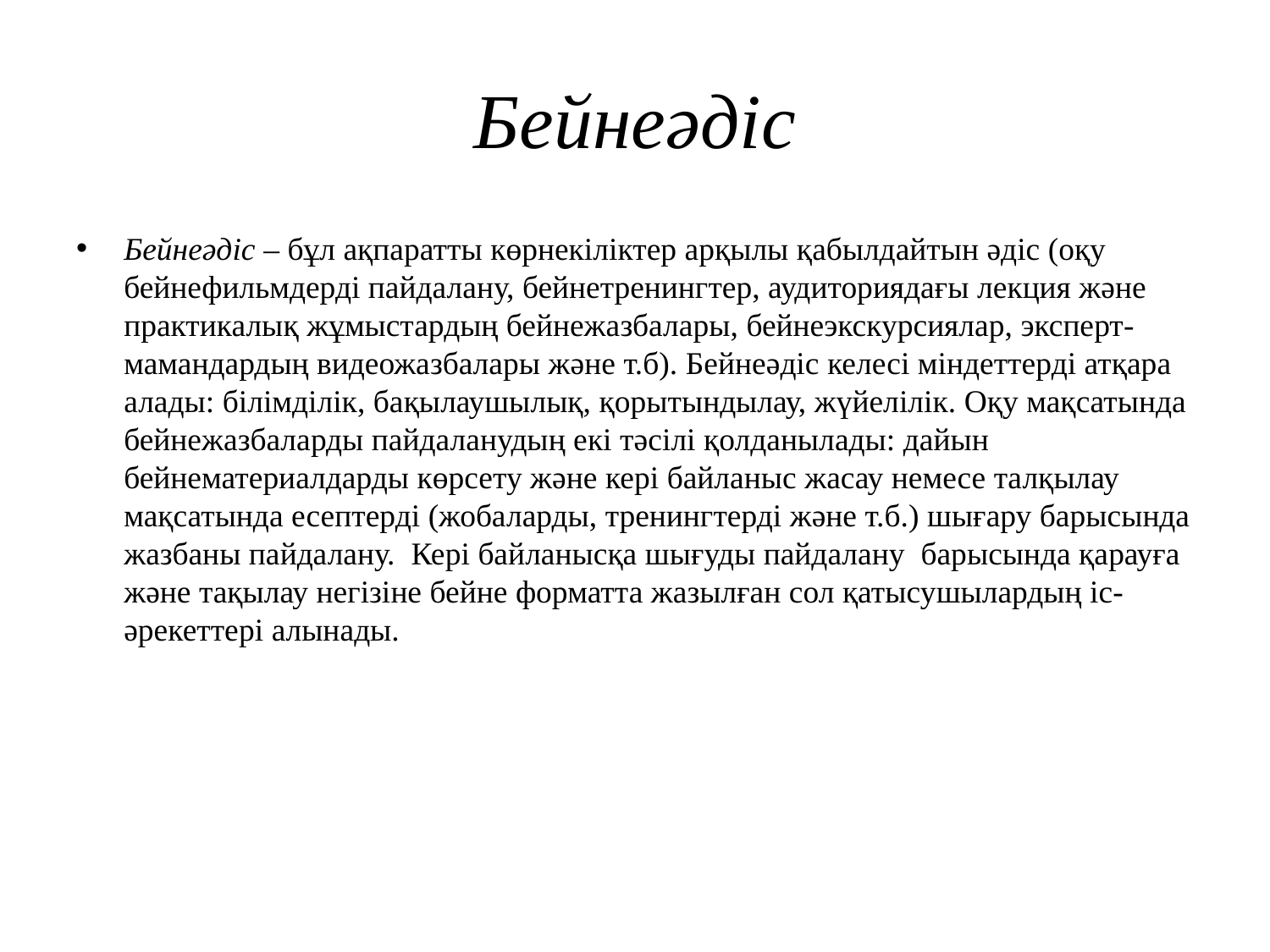

# Бейнеәдіс
Бейнеәдіс – бұл ақпаратты көрнекіліктер арқылы қабылдайтын әдіс (оқу бейнефильмдерді пайдалану, бейнетренингтер, аудиториядағы лекция және практикалық жұмыстардың бейнежазбалары, бейнеэкскурсиялар, эксперт-мамандардың видеожазбалары және т.б). Бейнеәдіс келесі міндеттерді атқара алады: білімділік, бақылаушылық, қорытындылау, жүйелілік. Оқу мақсатында бейнежазбаларды пайдаланудың екі тәсілі қолданылады: дайын бейнематериалдарды көрсету және кері байланыс жасау немесе талқылау мақсатында есептерді (жобаларды, тренингтерді және т.б.) шығару барысында жазбаны пайдалану.  Кері байланысқа шығуды пайдалану  барысында қарауға және тақылау негізіне бейне форматта жазылған сол қатысушылардың іс-әрекеттері алынады.